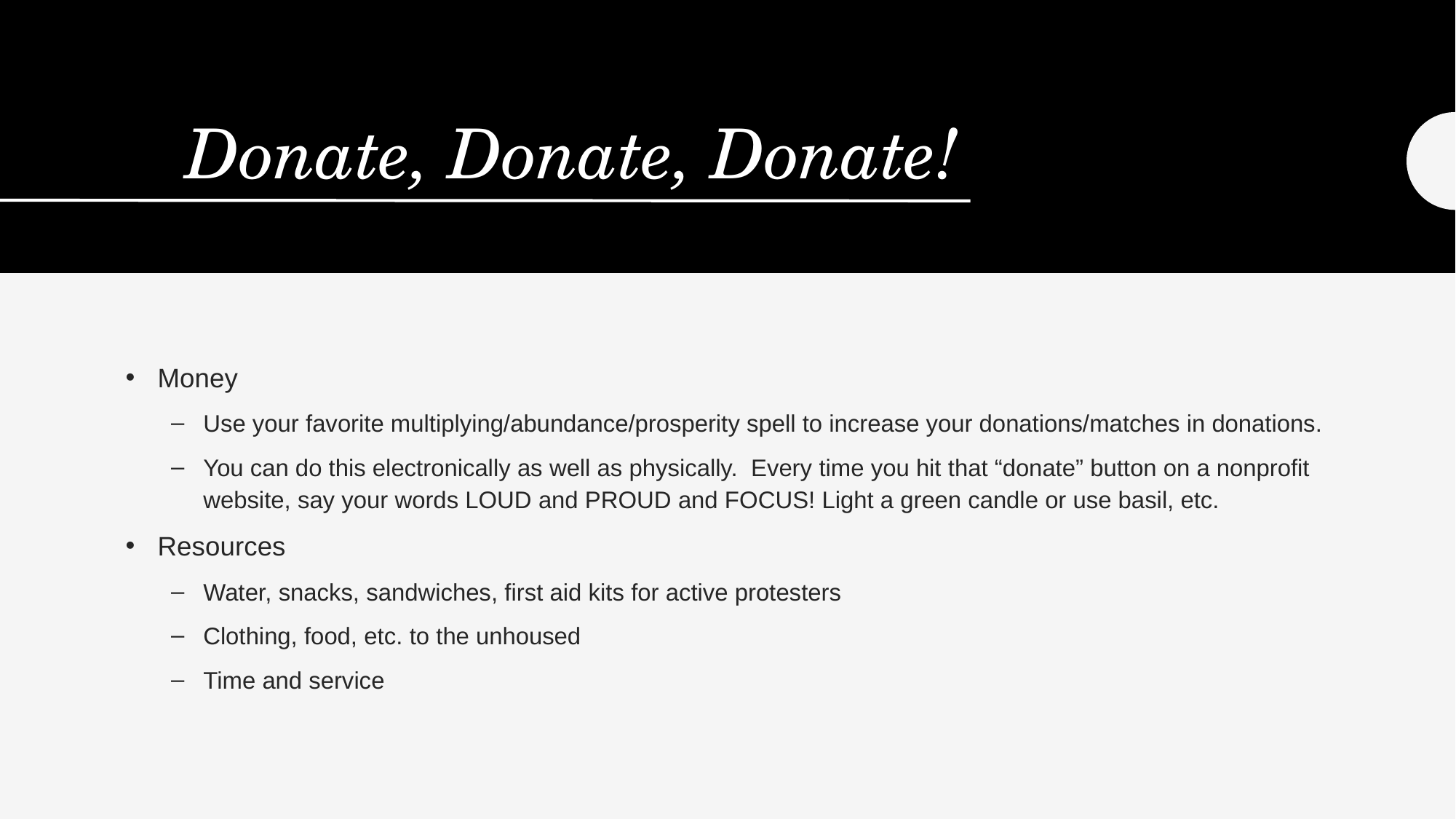

# Donate, Donate, Donate!

Money
Use your favorite multiplying/abundance/prosperity spell to increase your donations/matches in donations.
You can do this electronically as well as physically.  Every time you hit that “donate” button on a nonprofit website, say your words LOUD and PROUD and FOCUS! Light a green candle or use basil, etc.
Resources
Water, snacks, sandwiches, first aid kits for active protesters
Clothing, food, etc. to the unhoused
Time and service